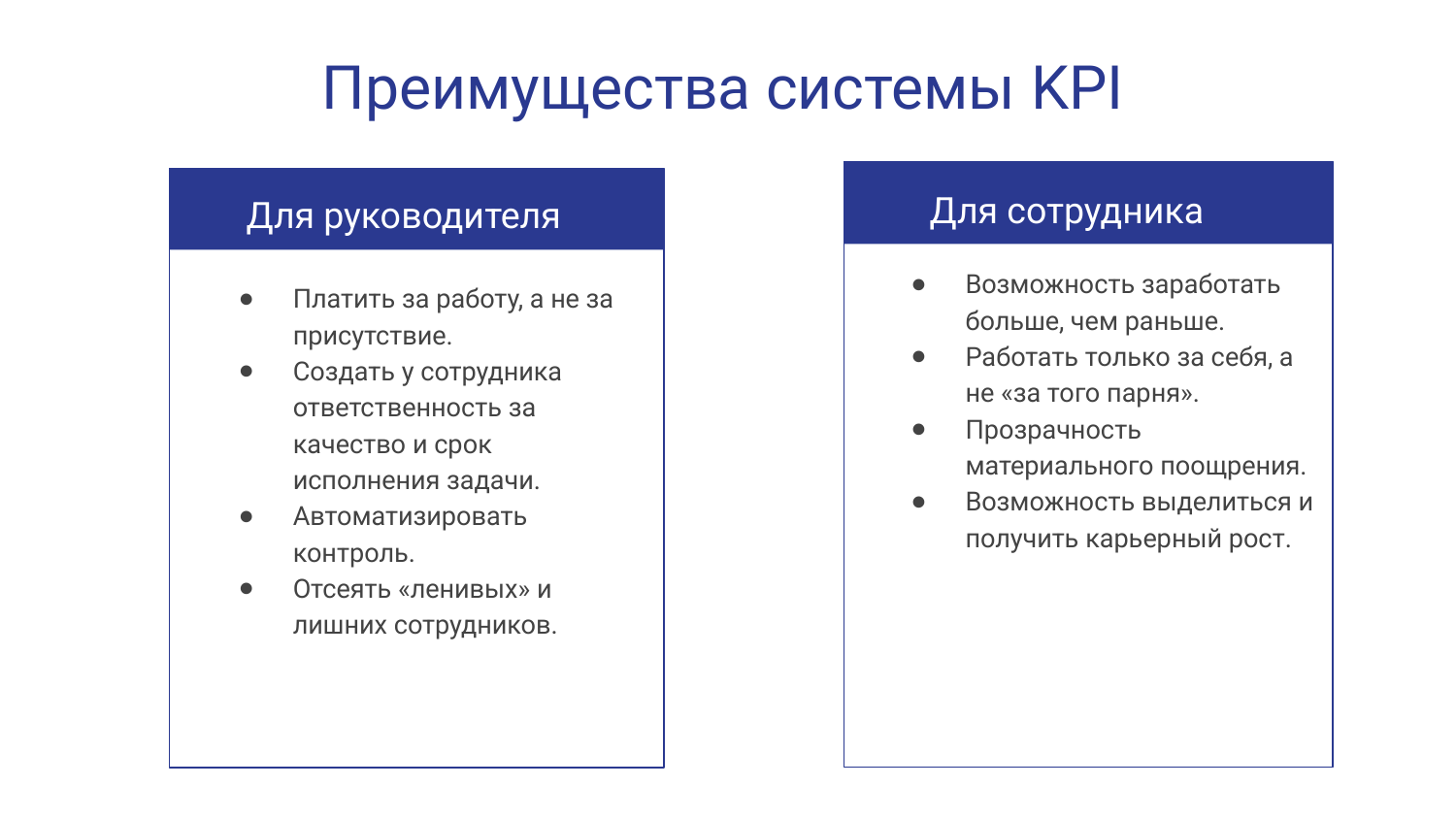

# Преимущества системы KPI

Для сотрудника

Для руководителя
Возможность заработать больше, чем раньше.
Работать только за себя, а не «за того парня».
Прозрачность материального поощрения.
Возможность выделиться и получить карьерный рост.
Платить за работу, а не за присутствие.
Создать у сотрудника ответственность за качество и срок исполнения задачи.
Автоматизировать контроль.
Отсеять «ленивых» и лишних сотрудников.